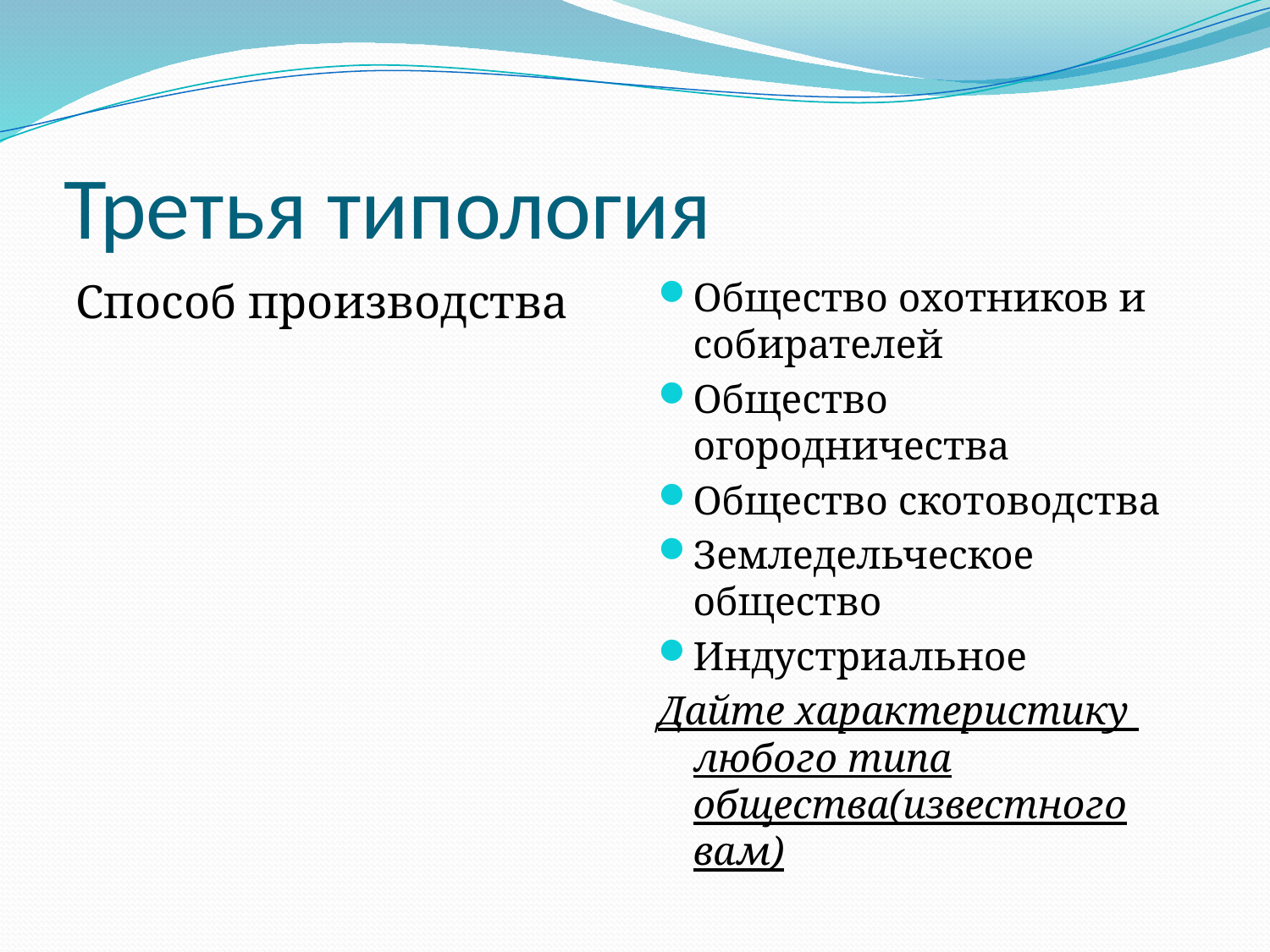

# Третья типология
Способ производства
Общество охотников и собирателей
Общество огородничества
Общество скотоводства
Земледельческое общество
Индустриальное
Дайте характеристику  любого типа общества(известного вам)